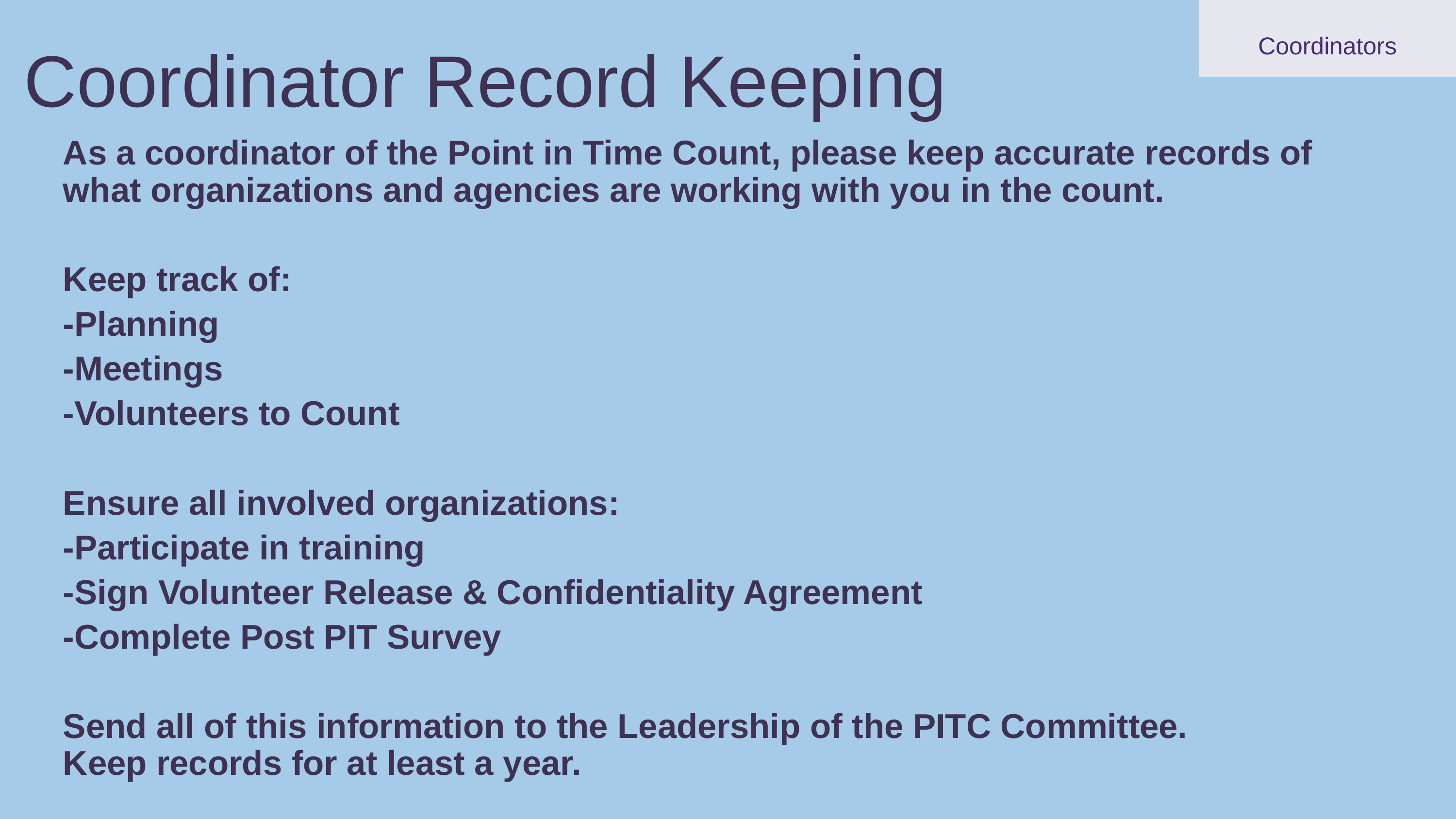

Coordinator Record Keeping
Coordinators
As a coordinator of the Point in Time Count, please keep accurate records of what organizations and agencies are working with you in the count.

Keep track of:
-Planning
-Meetings
-Volunteers to Count

Ensure all involved organizations:
-Participate in training
-Sign Volunteer Release & Confidentiality Agreement
-Complete Post PIT Survey

Send all of this information to the Leadership of the PITC Committee.
Keep records for at least a year.